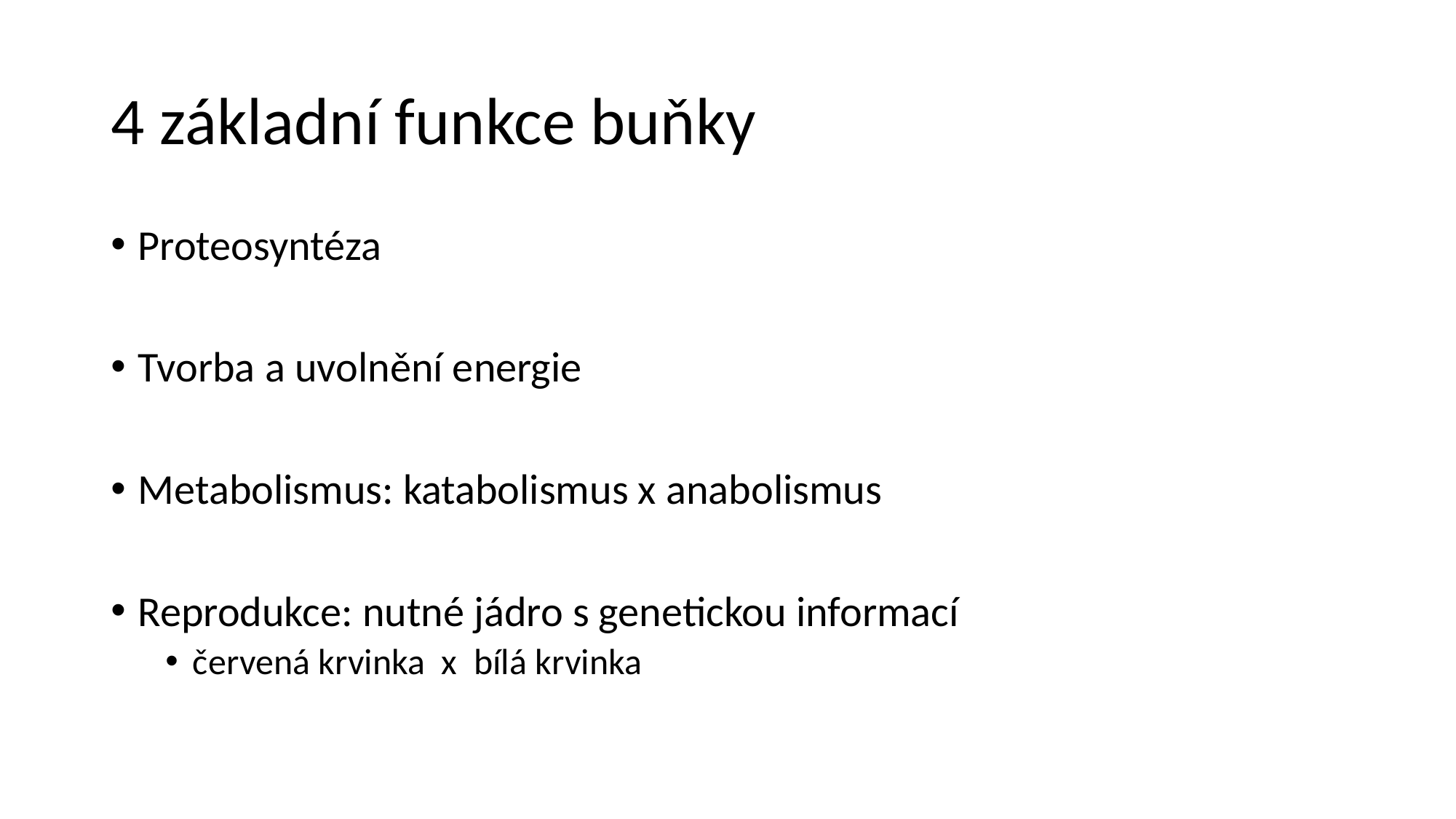

# 4 základní funkce buňky
Proteosyntéza

Tvorba a uvolnění energie

Metabolismus: katabolismus x anabolismus

Reprodukce: nutné jádro s genetickou informací
červená krvinka  x  bílá krvinka